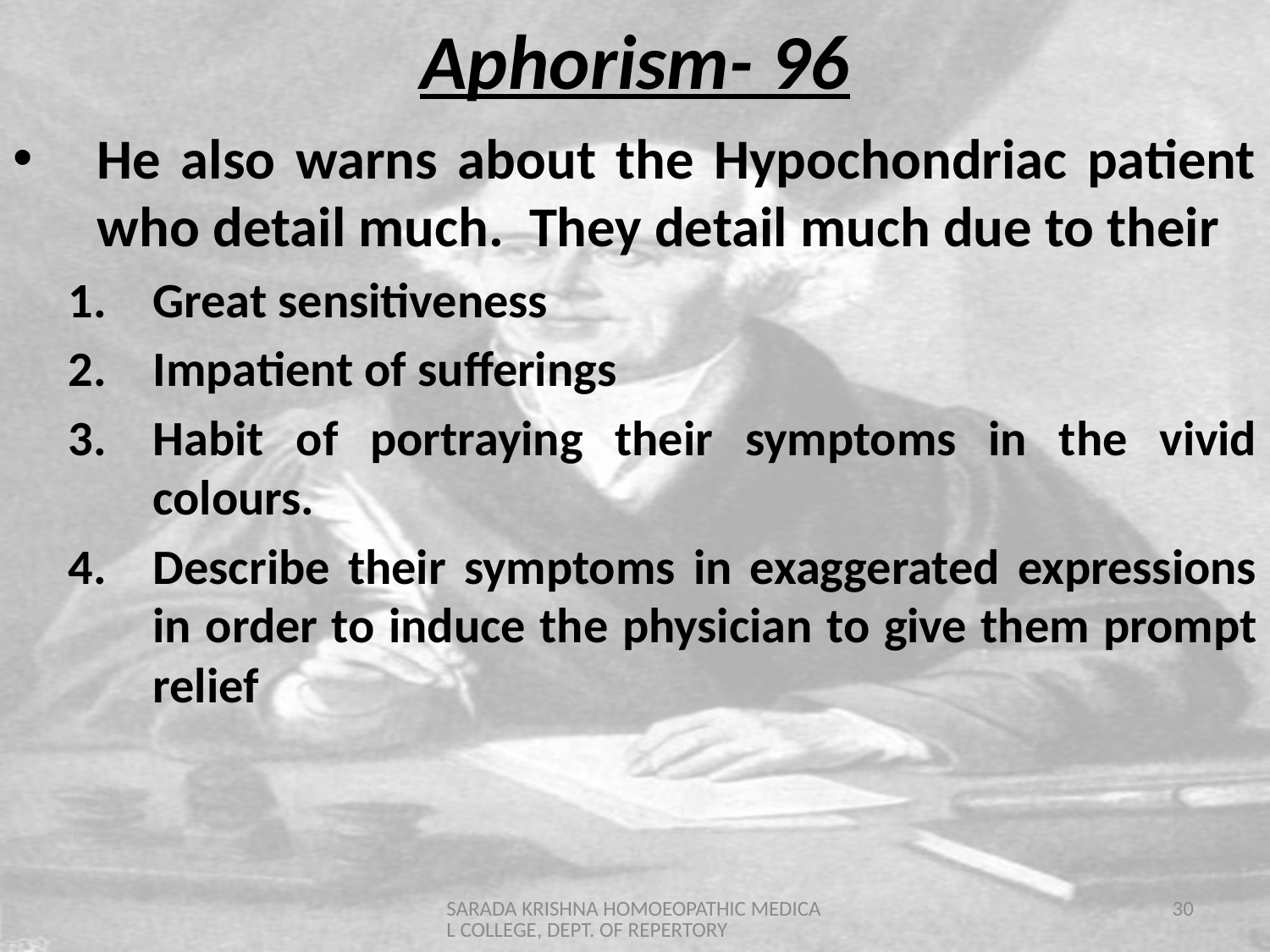

Aphorism- 96
He also warns about the Hypochondriac patient who detail much.  They detail much due to their
Great sensitiveness
Impatient of sufferings
Habit of portraying their symptoms in the vivid colours.
Describe their symptoms in exaggerated expressions in order to induce the physician to give them prompt relief
SARADA KRISHNA HOMOEOPATHIC MEDICAL COLLEGE, DEPT. OF REPERTORY
30